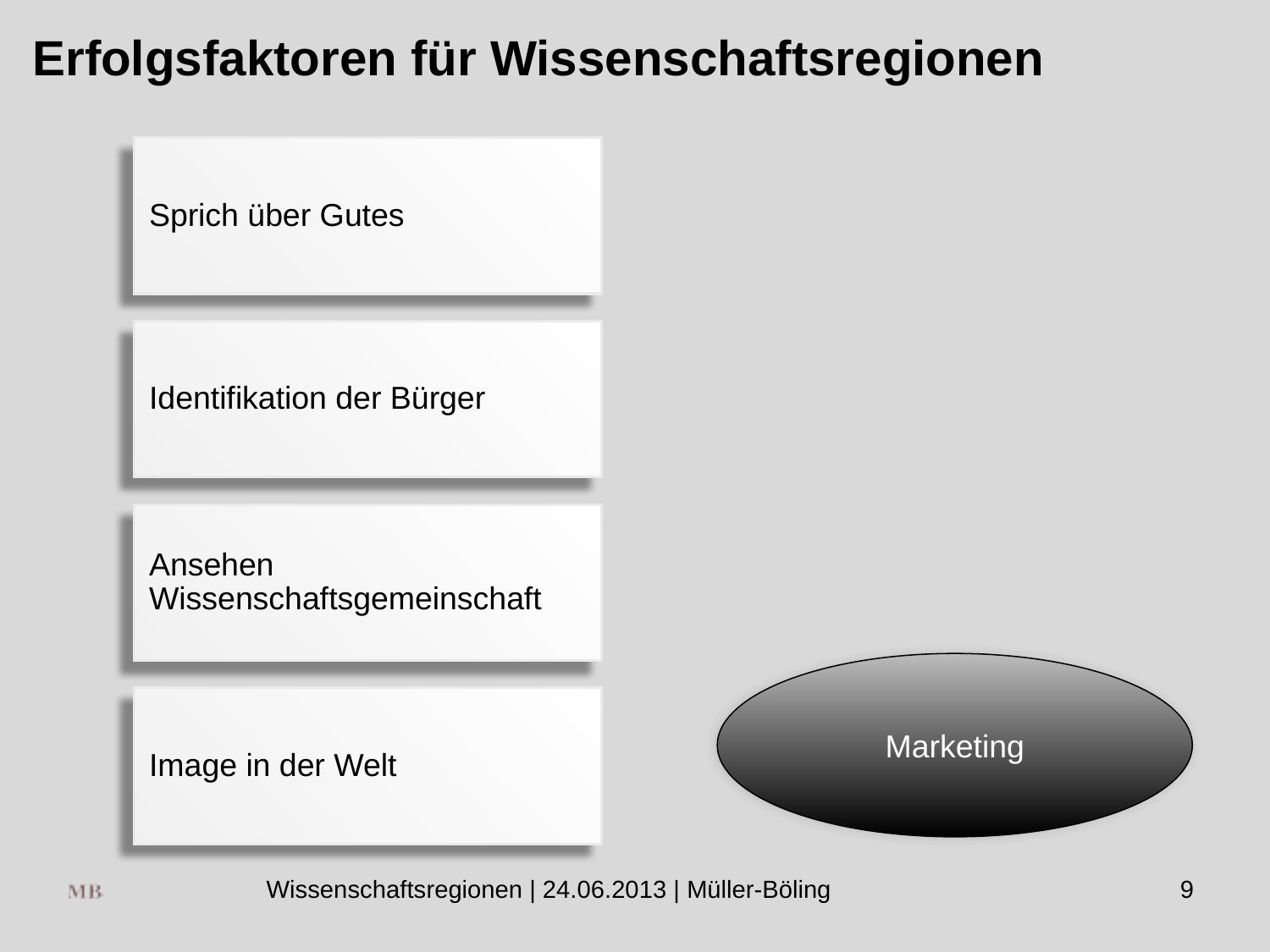

Erfolgsfaktoren für Wissenschaftsregionen
Sprich über Gutes
Identifikation der Bürger
Ansehen Wissenschaftsgemeinschaft
Marketing
Image in der Welt
Wissenschaftsregionen | 24.06.2013 | Müller-Böling
9